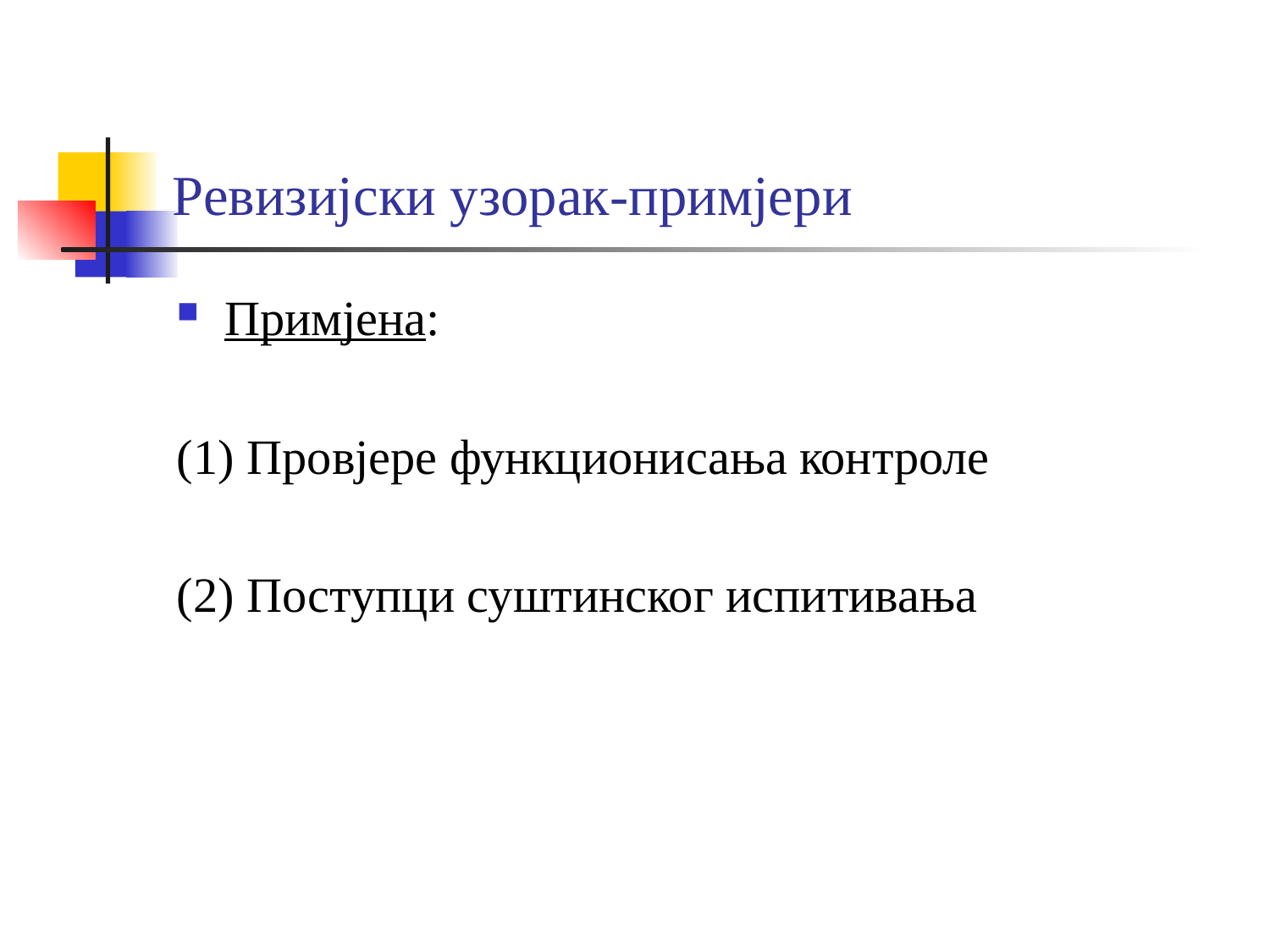

# Ревизијски узорак-примјери
Примјена:

(1) Провјере функционисања контроле

(2) Поступци суштинског испитивања